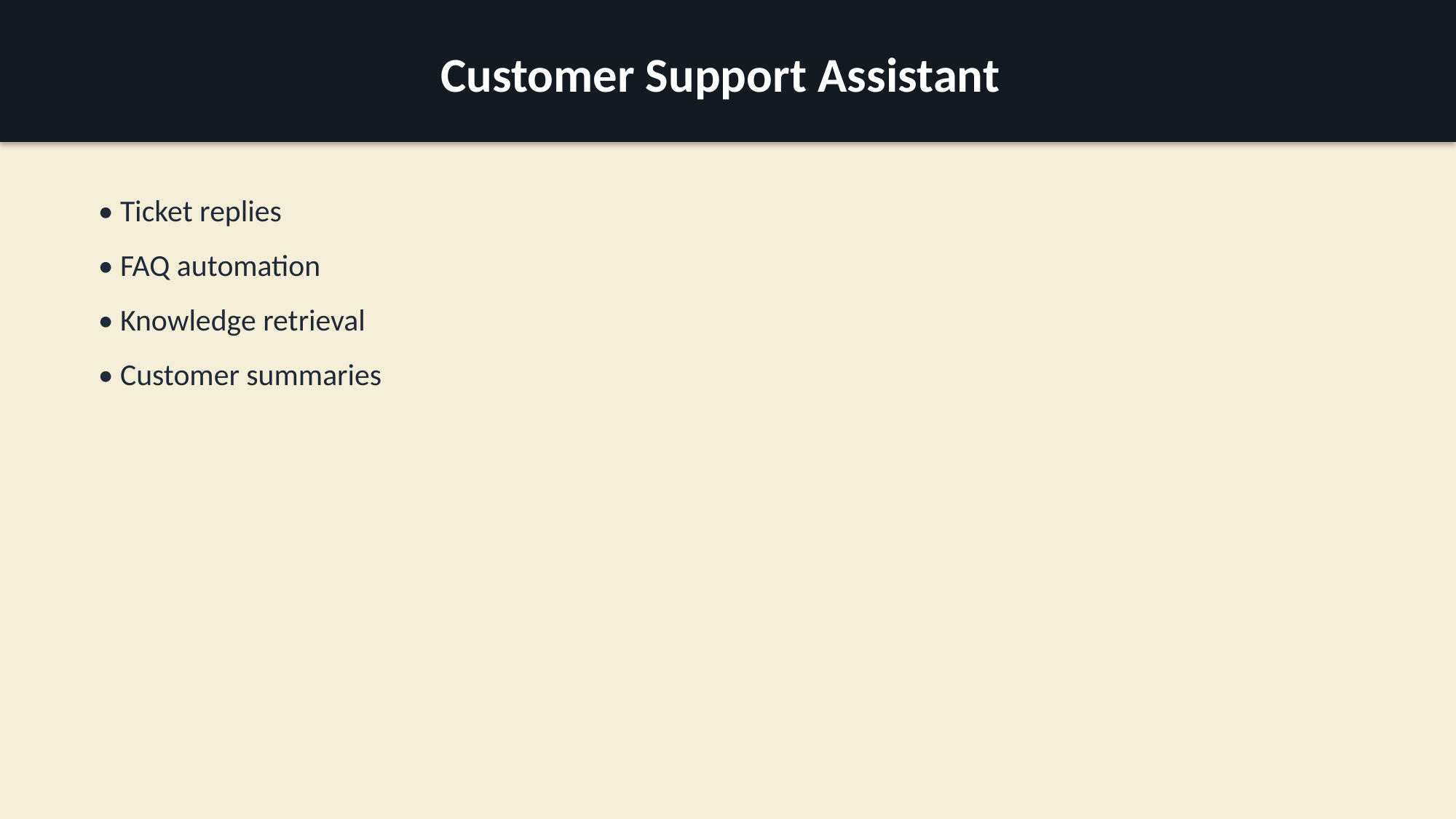

Customer Support Assistant
• Ticket replies
• FAQ automation
• Knowledge retrieval
• Customer summaries